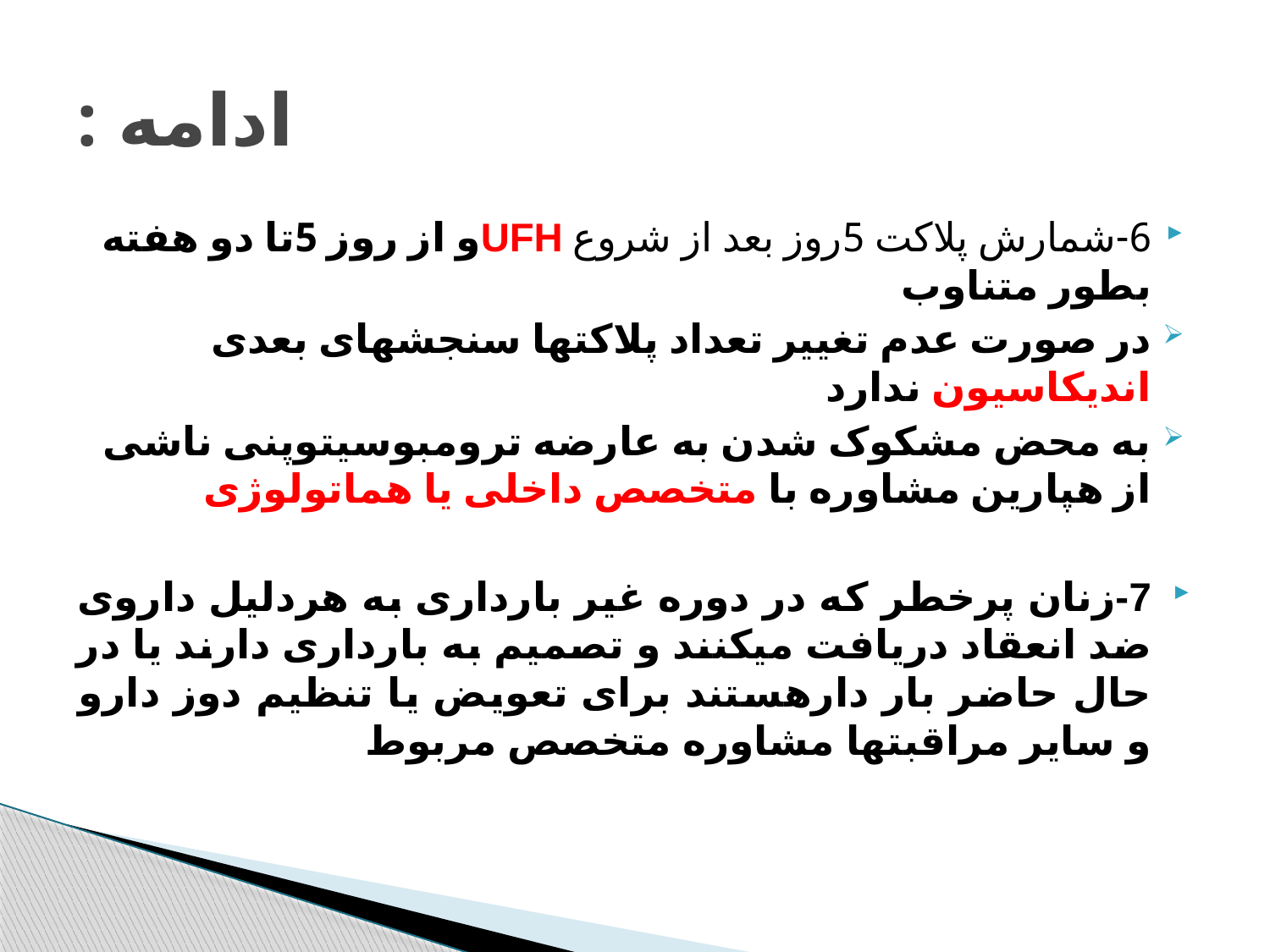

# ادامه :
6-شمارش پلاکت 5روز بعد از شروع UFHو از روز 5تا دو هفته بطور متناوب
در صورت عدم تغییر تعداد پلاکتها سنجشهای بعدی اندیکاسیون ندارد
به محض مشکوک شدن به عارضه ترومبوسیتوپنی ناشی از هپارین مشاوره با متخصص داخلی یا هماتولوژی

7-زنان پرخطر که در دوره غیر بارداری به هردلیل داروی ضد انعقاد دریافت میکنند و تصمیم به بارداری دارند یا در حال حاضر بار دارهستند برای تعویض یا تنظیم دوز دارو و سایر مراقبتها مشاوره متخصص مربوط